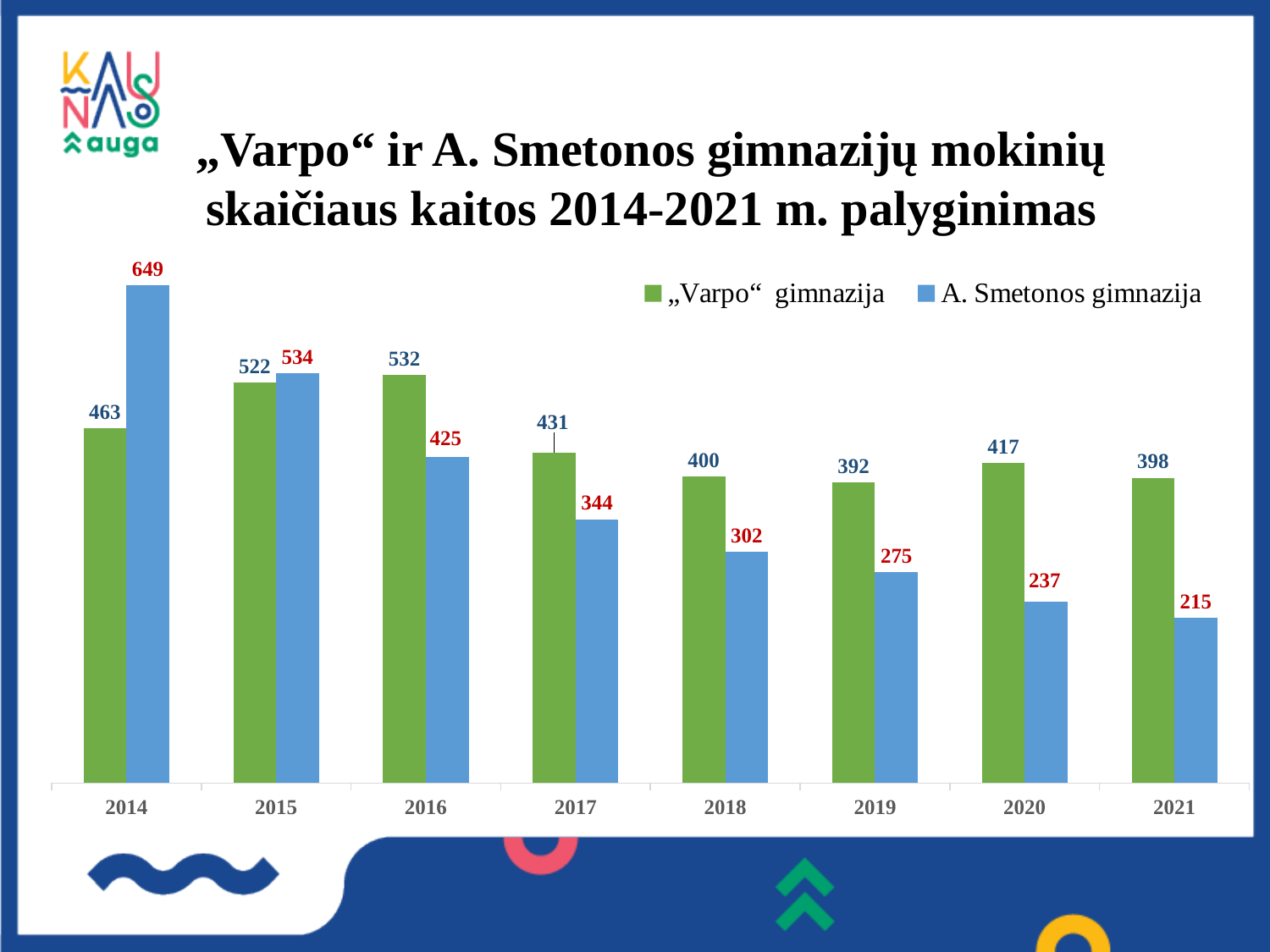

### Chart

| Category | „Varpo“  gimnazija | A. Smetonos gimnazija |
|---|---|---|
| 2014 | 463.0 | 649.0 |
| 2015 | 522.0 | 534.0 |
| 2016 | 532.0 | 425.0 |
| 2017 | 431.0 | 344.0 |
| 2018 | 400.0 | 302.0 |
| 2019 | 392.0 | 275.0 |
| 2020 | 417.0 | 237.0 |
| 2021 | 398.0 | 215.0 |
# „Varpo“ ir A. Smetonos gimnazijų mokinių skaičiaus kaitos 2014-2021 m. palyginimas